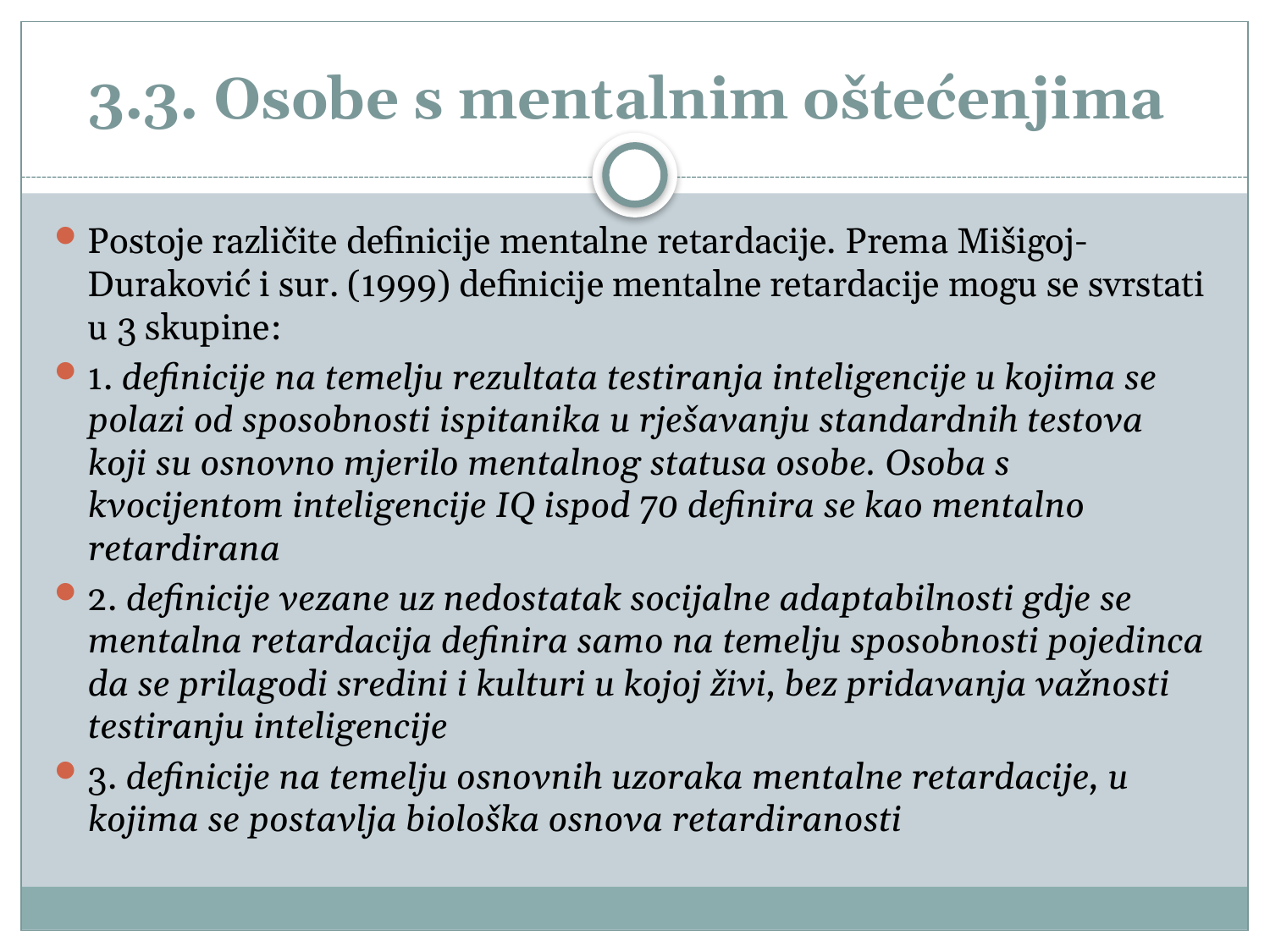

# 3.3. Osobe s mentalnim oštećenjima
Postoje različite definicije mentalne retardacije. Prema Mišigoj-Duraković i sur. (1999) definicije mentalne retardacije mogu se svrstati u 3 skupine:
1. definicije na temelju rezultata testiranja inteligencije u kojima se polazi od sposobnosti ispitanika u rješavanju standardnih testova koji su osnovno mjerilo mentalnog statusa osobe. Osoba s kvocijentom inteligencije IQ ispod 70 definira se kao mentalno retardirana
2. definicije vezane uz nedostatak socijalne adaptabilnosti gdje se mentalna retardacija definira samo na temelju sposobnosti pojedinca da se prilagodi sredini i kulturi u kojoj živi, bez pridavanja važnosti testiranju inteligencije
3. definicije na temelju osnovnih uzoraka mentalne retardacije, u kojima se postavlja biološka osnova retardiranosti